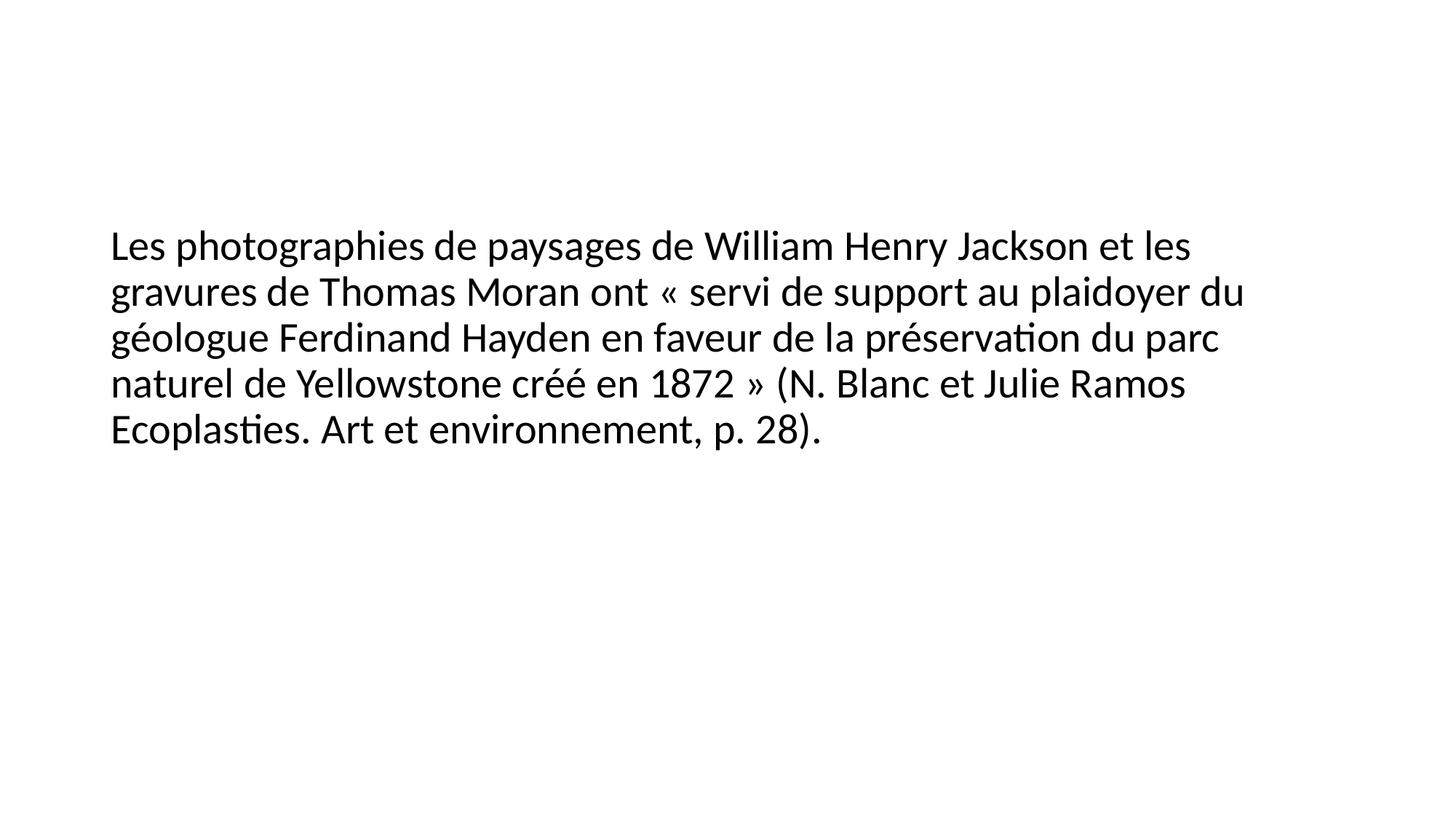

#
Les photographies de paysages de William Henry Jackson et les gravures de Thomas Moran ont « servi de support au plaidoyer du géologue Ferdinand Hayden en faveur de la préservation du parc naturel de Yellowstone créé en 1872 » (N. Blanc et Julie Ramos Ecoplasties. Art et environnement, p. 28).